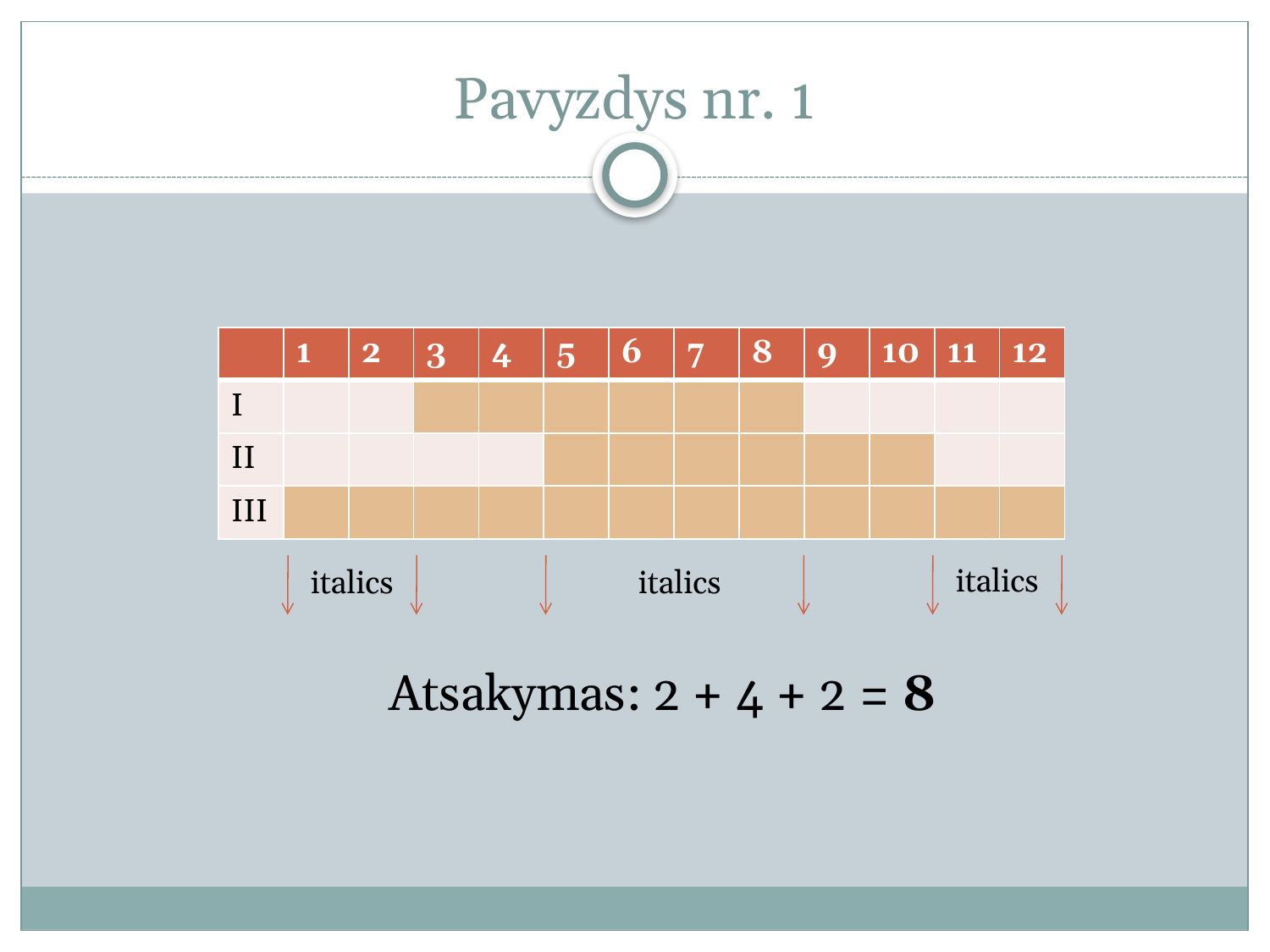

# Pavyzdys nr. 1
|  | 1 | 2 | 3 | 4 | 5 | 6 | 7 | 8 | 9 | 10 | 11 | 12 |
| --- | --- | --- | --- | --- | --- | --- | --- | --- | --- | --- | --- | --- |
| I |  |  |  |  |  |  |  |  |  |  |  |  |
| II |  |  |  |  |  |  |  |  |  |  |  |  |
| III |  |  |  |  |  |  |  |  |  |  |  |  |
italics
italics
italics
Atsakymas: 2 + 4 + 2 = 8